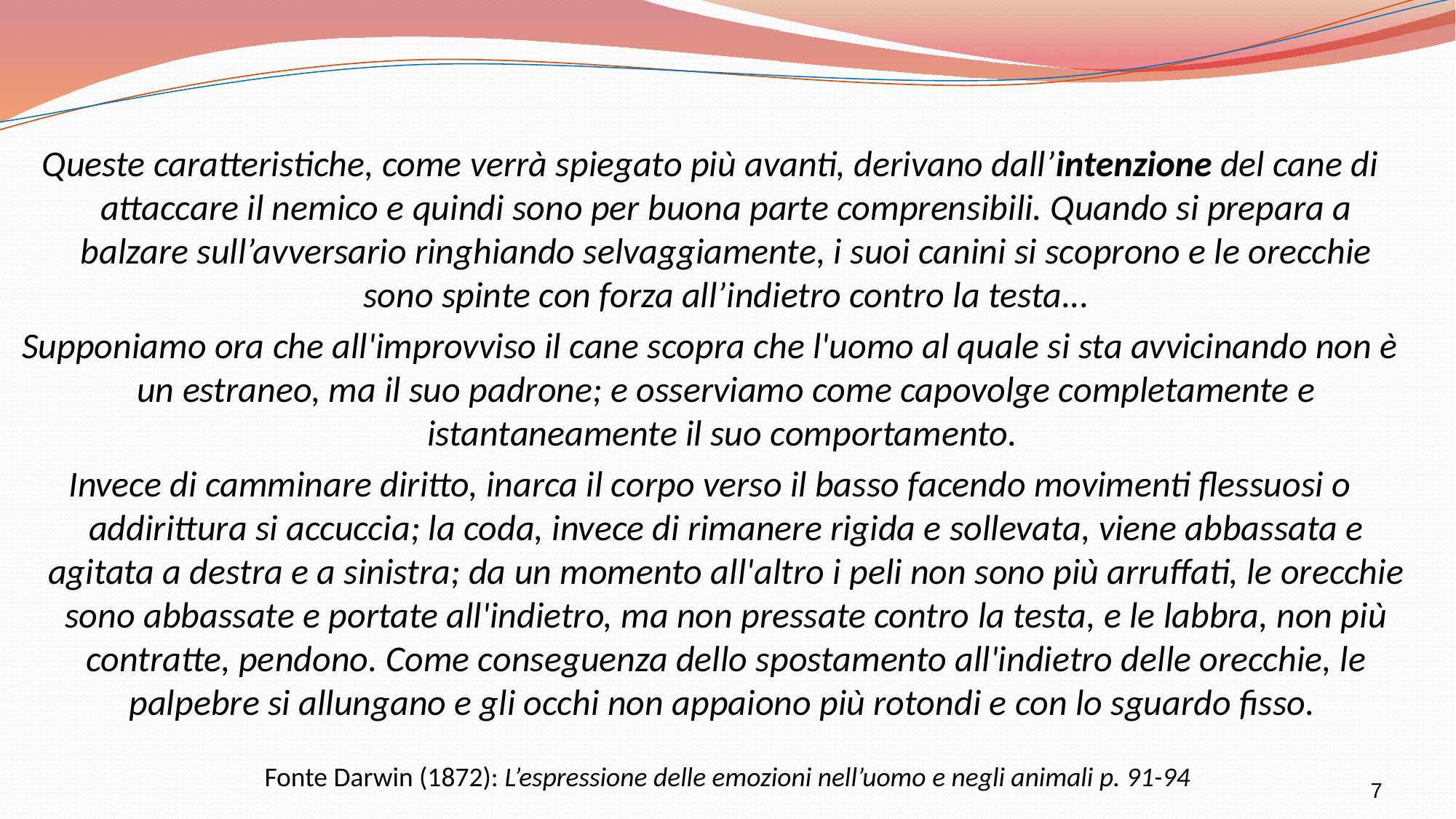

Queste caratteristiche, come verrà spiegato più avanti, derivano dall’intenzione del cane di attaccare il nemico e quindi sono per buona parte comprensibili. Quando si prepara a balzare sull’avversario ringhiando selvaggiamente, i suoi canini si scoprono e le orecchie sono spinte con forza all’indietro contro la testa...
Supponiamo ora che all'improvviso il cane scopra che l'uomo al quale si sta avvicinando non è un estraneo, ma il suo padrone; e osserviamo come capovolge completamente e istantaneamente il suo comportamento.
Invece di camminare diritto, inarca il corpo verso il basso facendo movimenti flessuosi o addirittura si accuccia; la coda, invece di rimanere rigida e sollevata, viene abbassata e agitata a destra e a sinistra; da un momento all'altro i peli non sono più arruffati, le orecchie sono abbassate e portate all'indietro, ma non pressate contro la testa, e le labbra, non più contratte, pendono. Come conseguenza dello spostamento all'indietro delle orecchie, le palpebre si allungano e gli occhi non appaiono più rotondi e con lo sguardo fisso.

# Fonte Darwin (1872): L’espressione delle emozioni nell’uomo e negli animali p. 91-94
7